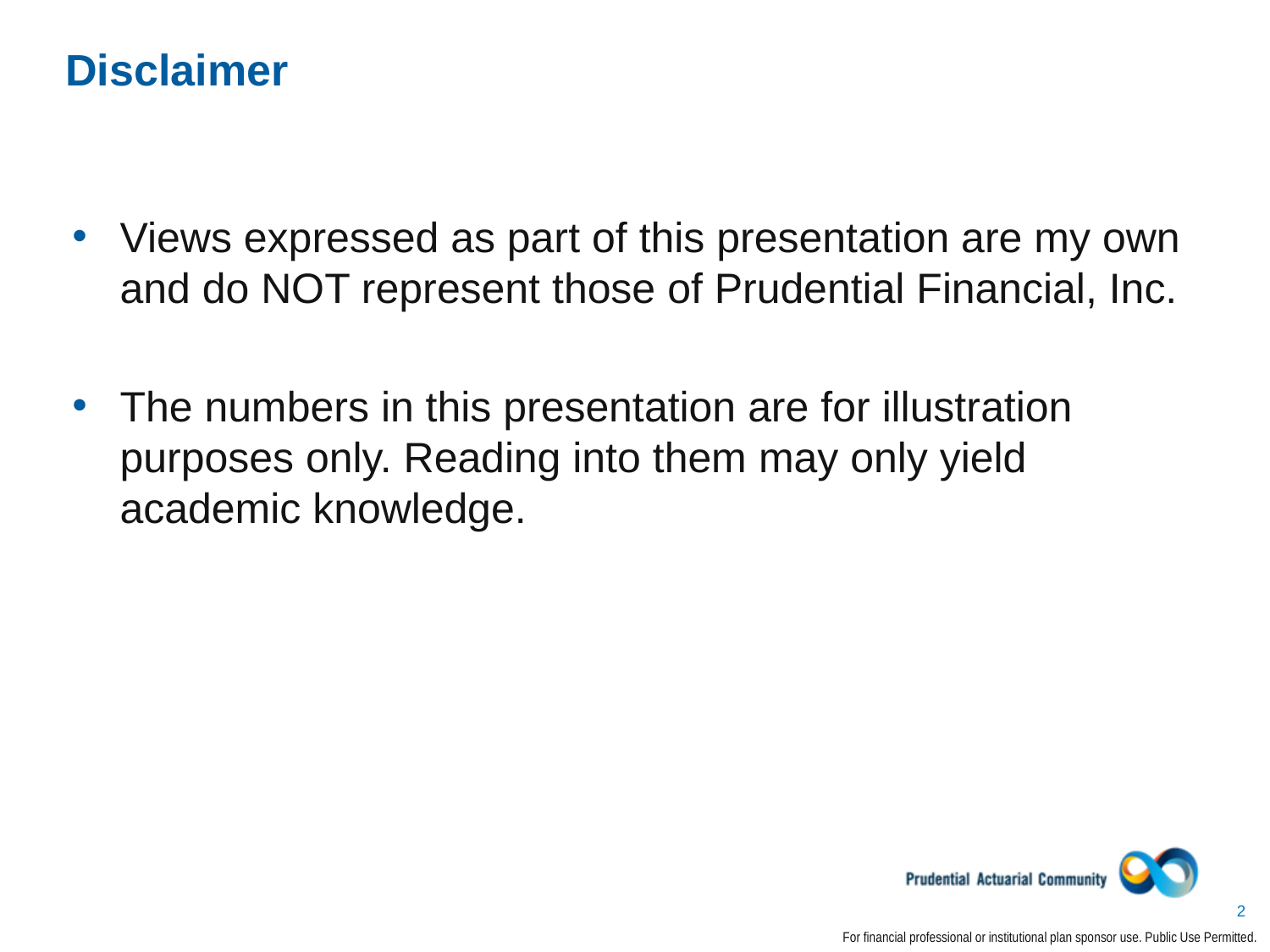

# Disclaimer
Views expressed as part of this presentation are my own and do NOT represent those of Prudential Financial, Inc.

The numbers in this presentation are for illustration purposes only. Reading into them may only yield academic knowledge.